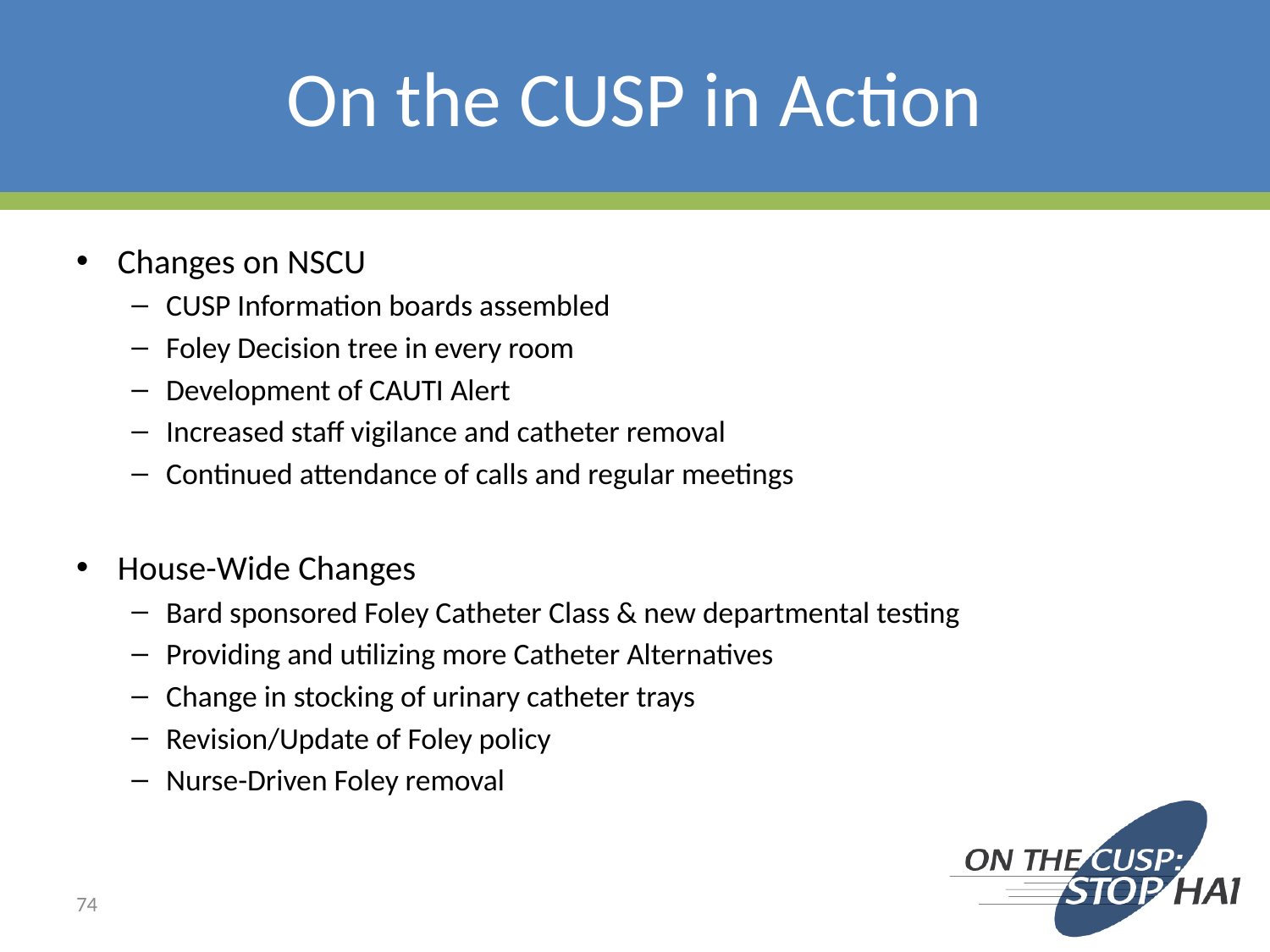

# On the CUSP in Action
Changes on NSCU
CUSP Information boards assembled
Foley Decision tree in every room
Development of CAUTI Alert
Increased staff vigilance and catheter removal
Continued attendance of calls and regular meetings

House-Wide Changes
Bard sponsored Foley Catheter Class & new departmental testing
Providing and utilizing more Catheter Alternatives
Change in stocking of urinary catheter trays
Revision/Update of Foley policy
Nurse-Driven Foley removal

74